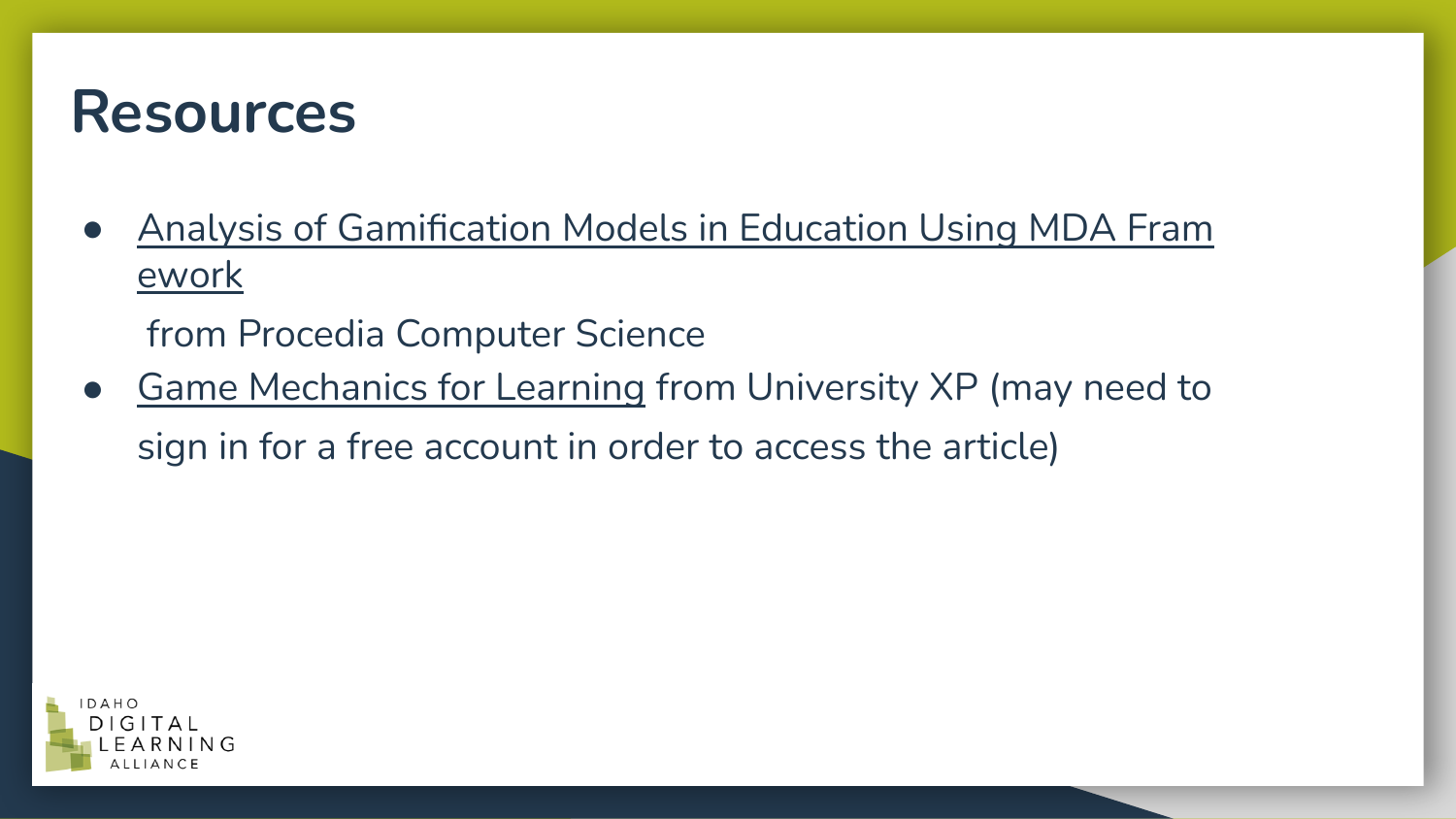

# Resources
Analysis of Gamification Models in Education Using MDA Framework from Procedia Computer Science
Game Mechanics for Learning from University XP (may need to sign in for a free account in order to access the article)